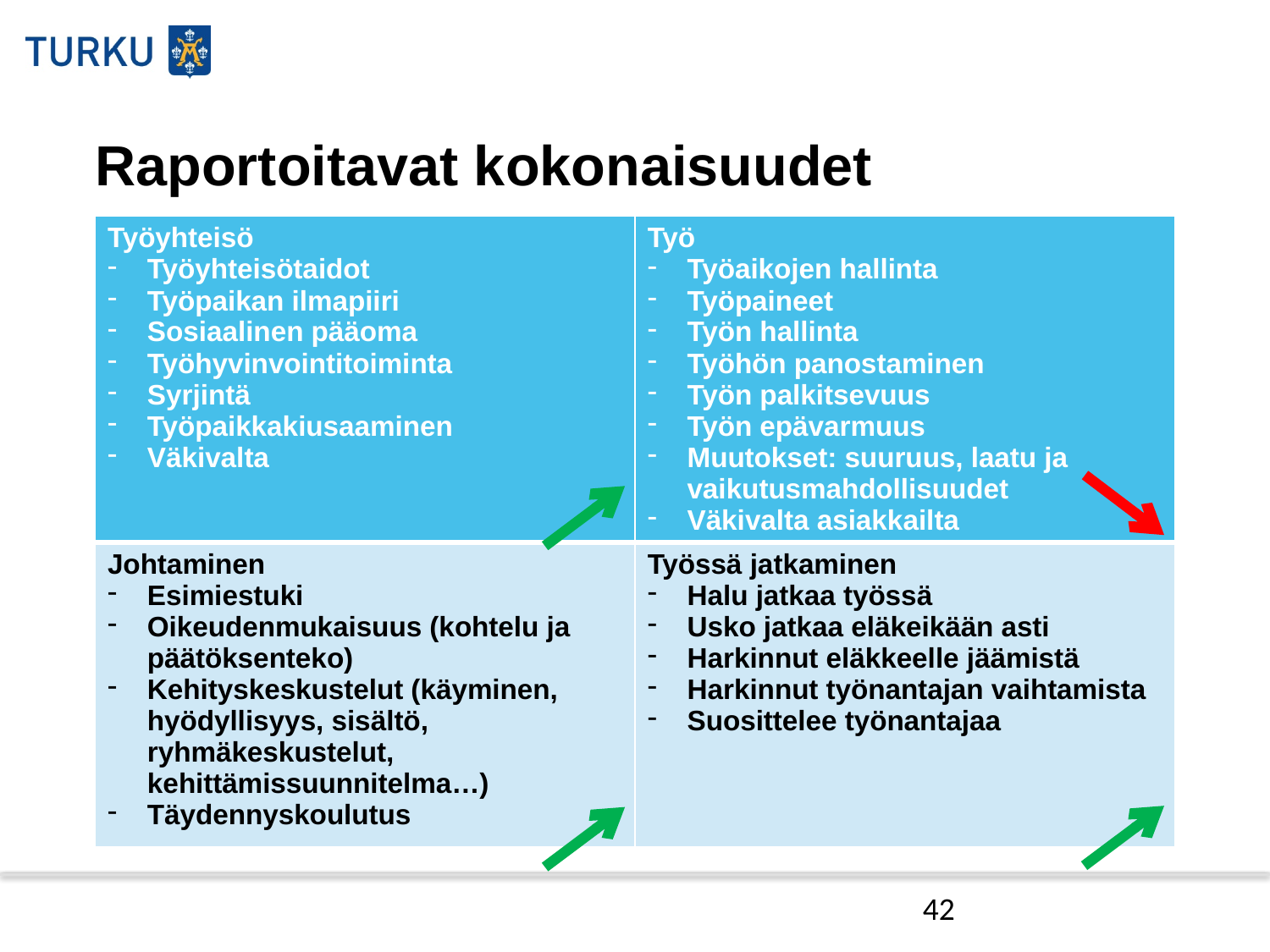

# Raportoitavat kokonaisuudet
| Työyhteisö Työyhteisötaidot Työpaikan ilmapiiri Sosiaalinen pääoma Työhyvinvointitoiminta Syrjintä Työpaikkakiusaaminen Väkivalta | Työ Työaikojen hallinta Työpaineet Työn hallinta Työhön panostaminen Työn palkitsevuus Työn epävarmuus Muutokset: suuruus, laatu ja vaikutusmahdollisuudet Väkivalta asiakkailta |
| --- | --- |
| Johtaminen Esimiestuki Oikeudenmukaisuus (kohtelu ja päätöksenteko) Kehityskeskustelut (käyminen, hyödyllisyys, sisältö, ryhmäkeskustelut, kehittämissuunnitelma…) Täydennyskoulutus | Työssä jatkaminen Halu jatkaa työssä Usko jatkaa eläkeikään asti Harkinnut eläkkeelle jäämistä Harkinnut työnantajan vaihtamista Suosittelee työnantajaa |
42